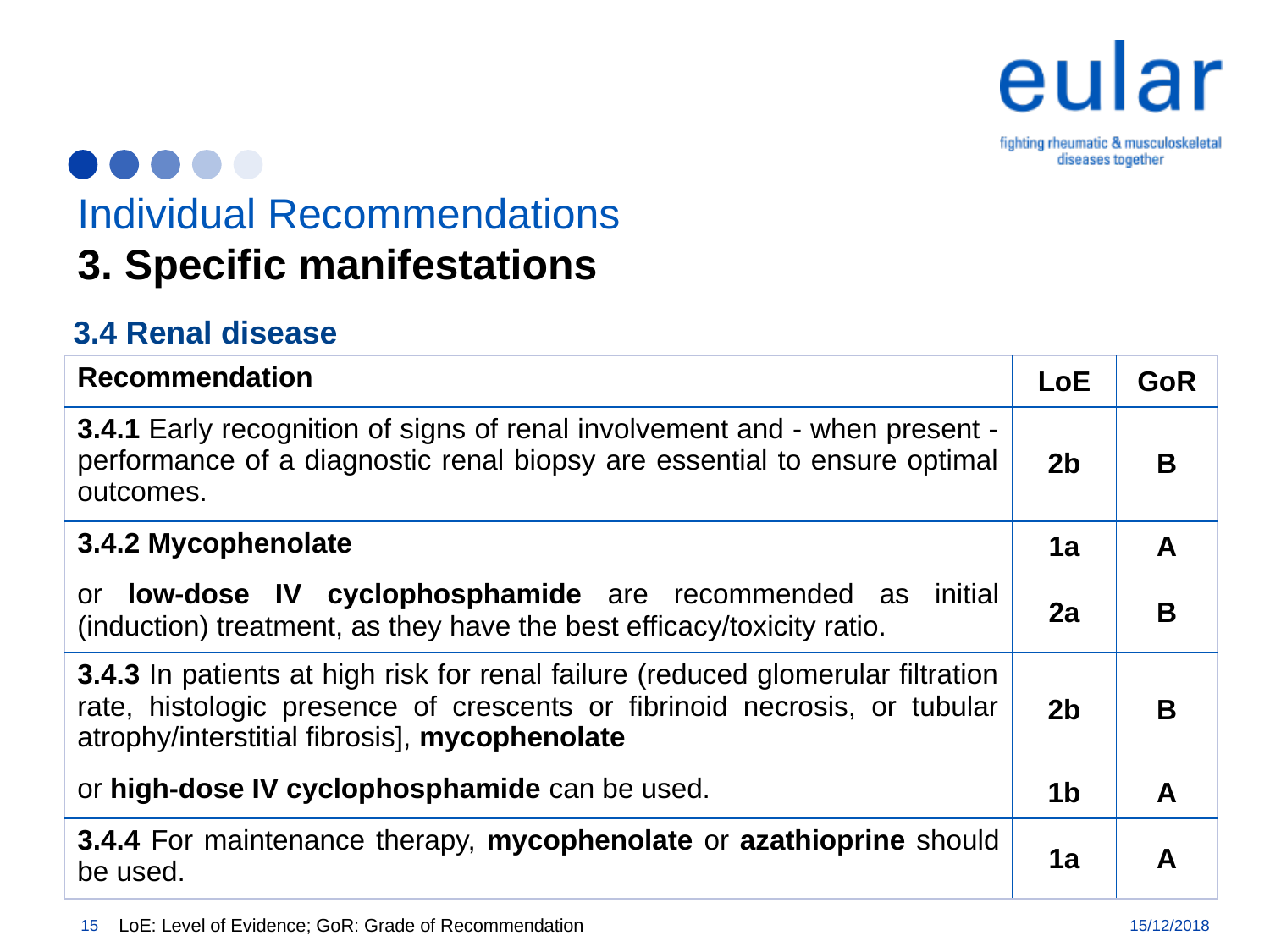

# Individual Recommendations 3. Specific manifestations
3.4 Renal disease
| Recommendation | LoE | GoR |
| --- | --- | --- |
| 3.4.1 Early recognition of signs of renal involvement and - when present - performance of a diagnostic renal biopsy are essential to ensure optimal outcomes. | 2b | B |
| 3.4.2 Mycophenolate | 1a | A |
| or low-dose IV cyclophosphamide are recommended as initial (induction) treatment, as they have the best efficacy/toxicity ratio. | 2a | B |
| 3.4.3 In patients at high risk for renal failure (reduced glomerular filtration rate, histologic presence of crescents or fibrinoid necrosis, or tubular atrophy/interstitial fibrosis], mycophenolate | 2b | B |
| or high-dose IV cyclophosphamide can be used. | 1b | A |
| 3.4.4 For maintenance therapy, mycophenolate or azathioprine should be used. | 1a | A |
15
15/12/2018
LoE: Level of Evidence; GoR: Grade of Recommendation